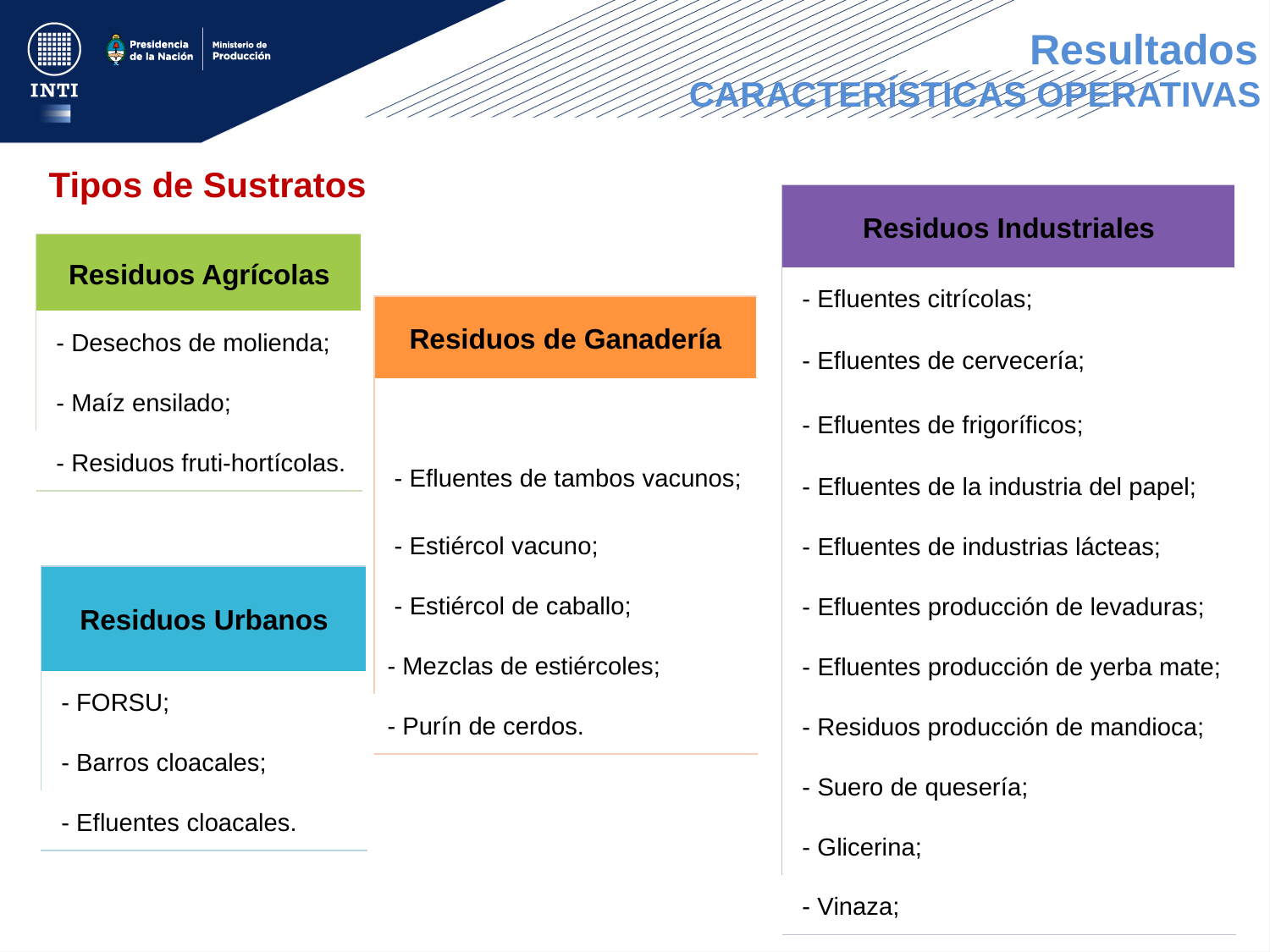

Resultados
CARACTERÍSTICAS OPERATIVAS
Tipos de Sustratos
| Residuos Industriales |
| --- |
| - Efluentes citrícolas; |
| - Efluentes de cervecería; |
| - Efluentes de frigoríficos; |
| - Efluentes de la industria del papel; |
| - Efluentes de industrias lácteas; |
| - Efluentes producción de levaduras; |
| - Efluentes producción de yerba mate; |
| - Residuos producción de mandioca; |
| - Suero de quesería; |
| - Glicerina; |
| - Vinaza; |
| Residuos Agrícolas |
| --- |
| - Desechos de molienda; |
| - Maíz ensilado; |
| - Residuos fruti-hortícolas. |
| Residuos de Ganadería |
| --- |
|  |
| - Efluentes de tambos vacunos; |
| - Estiércol vacuno; |
| - Estiércol de caballo; |
| - Mezclas de estiércoles; |
| - Purín de cerdos. |
| Residuos Urbanos |
| --- |
| - FORSU; |
| - Barros cloacales; |
| - Efluentes cloacales. |